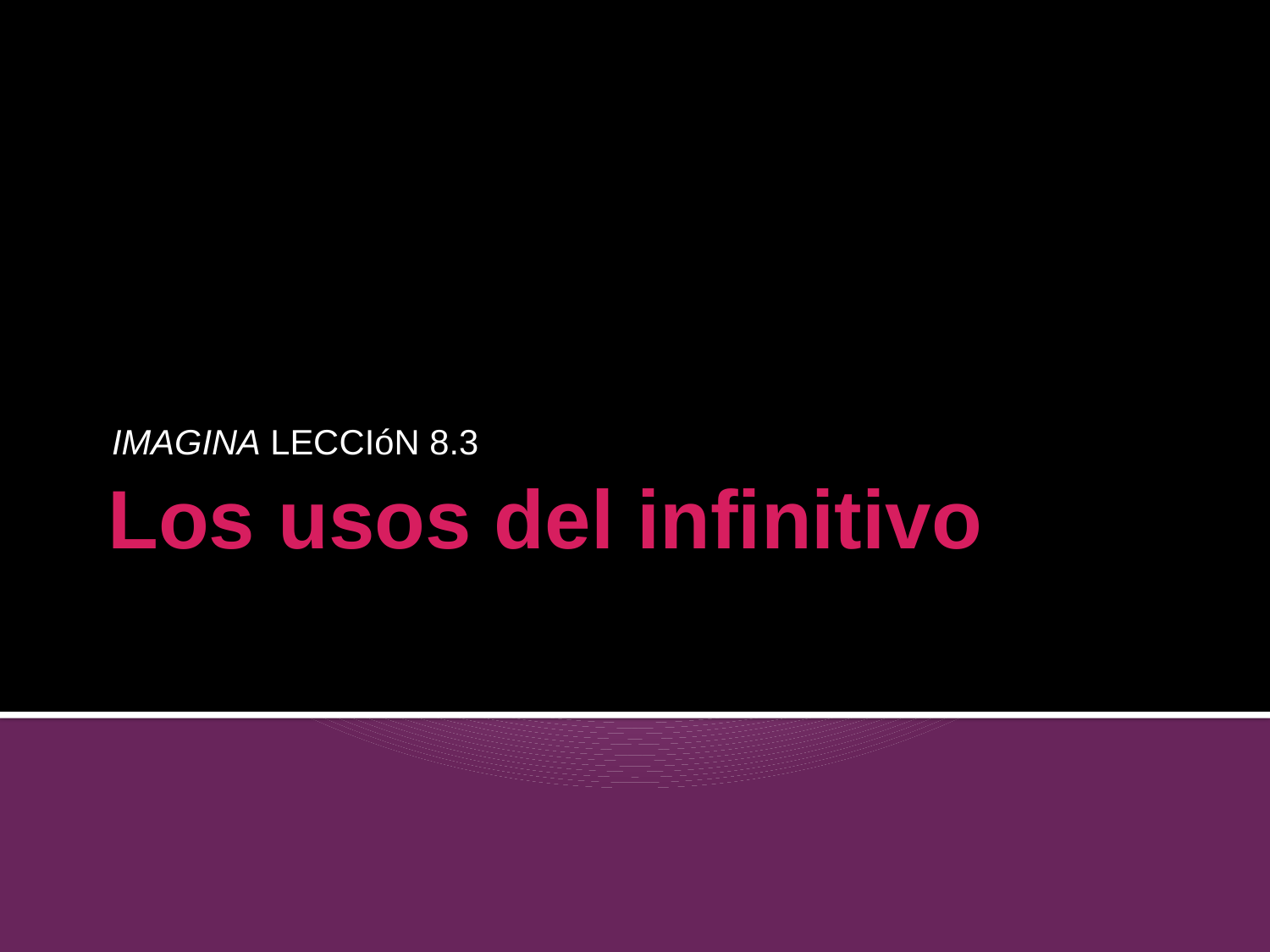

IMAGINA LECCIóN 8.3
# Los usos del infinitivo